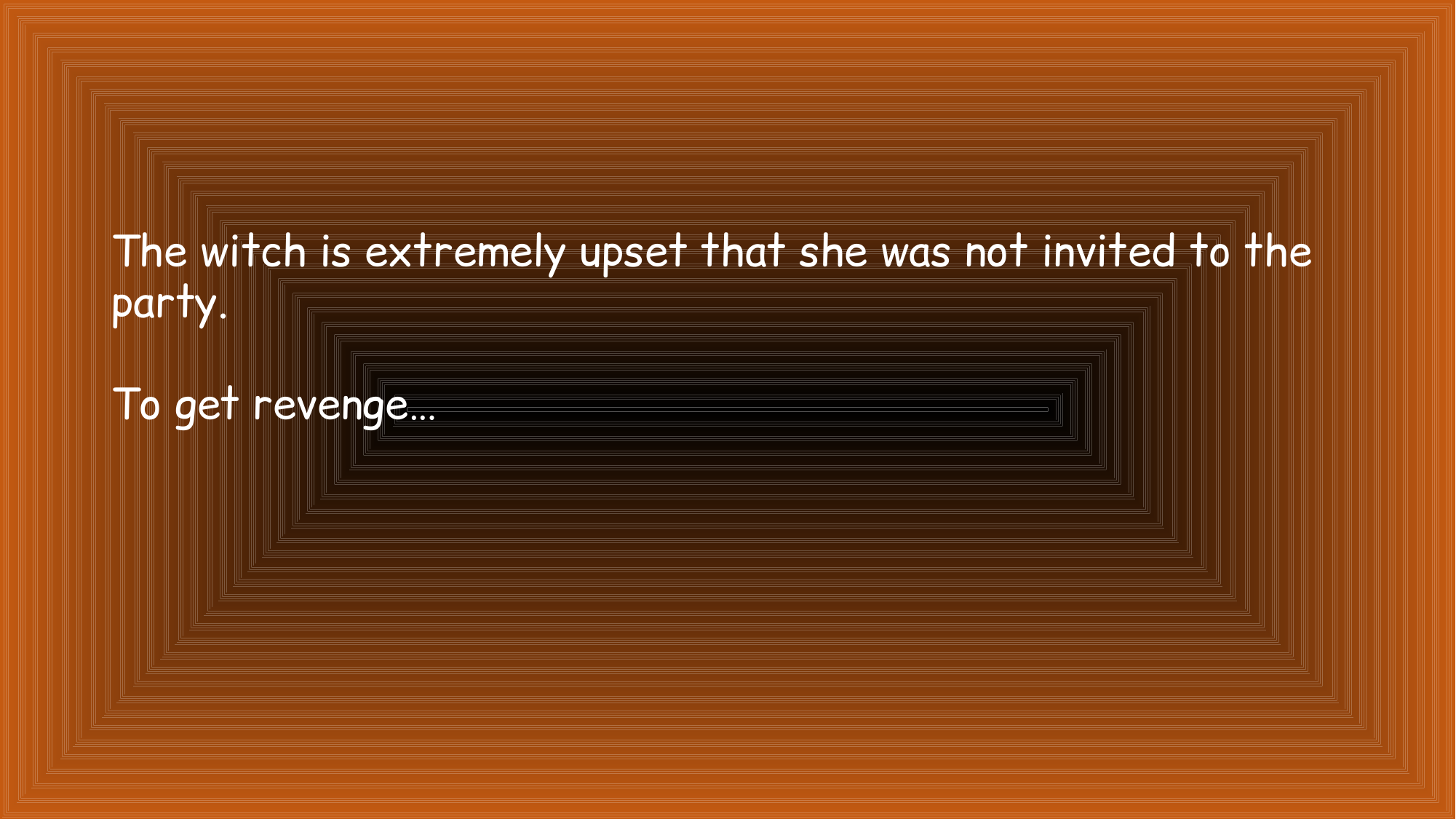

#
The witch is extremely upset that she was not invited to the party.

To get revenge…